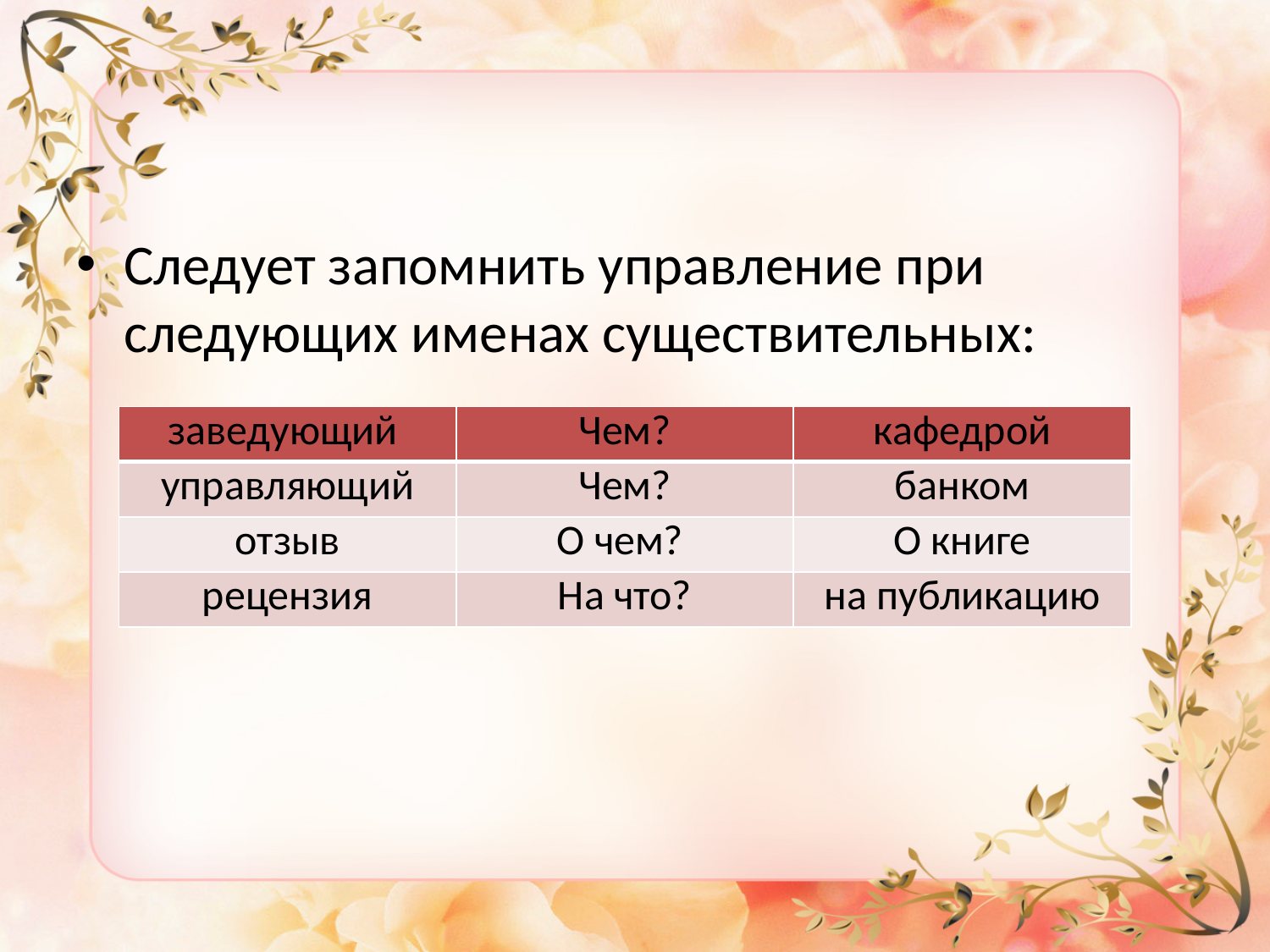

#
Следует запомнить управление при следующих именах существительных:

| заведующий | Чем? | кафедрой |
| --- | --- | --- |
| управляющий | Чем? | банком |
| отзыв | О чем? | О книге |
| рецензия | На что? | на публикацию |